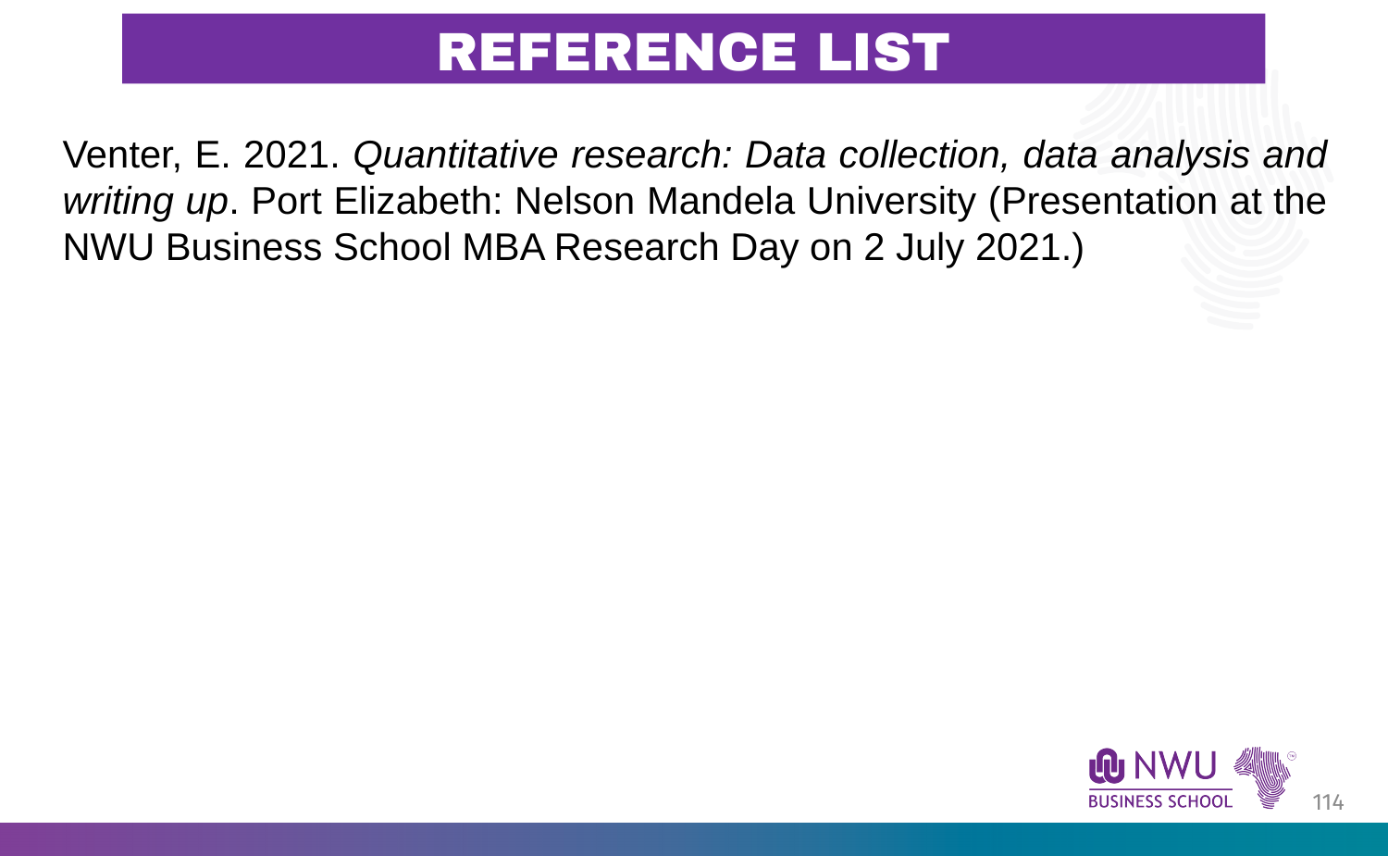

REFERENCE LIST
Venter, E. 2021. Quantitative research: Data collection, data analysis and writing up. Port Elizabeth: Nelson Mandela University (Presentation at the NWU Business School MBA Research Day on 2 July 2021.)

114